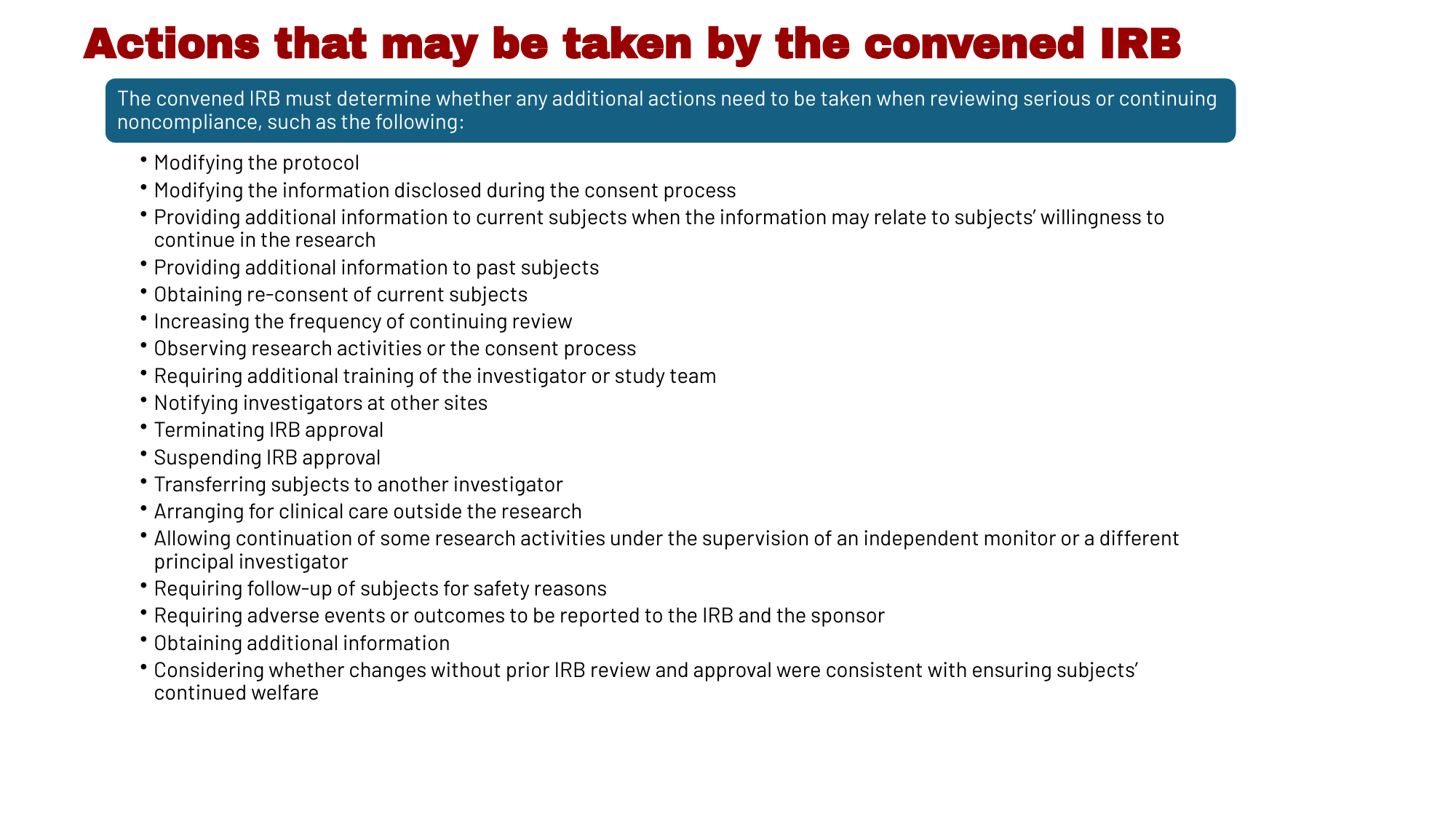

Actions that may be taken by the convened IRB

The convened IRB must determine whether any additional actions need to be taken when reviewing serious or continuing noncompliance, such as the following:
Modifying the protocol
﻿Modifying the information disclosed during the consent process
﻿﻿Providing additional information to current subjects when the information may relate to subjects’ willingness to continue in the research
Providing additional information to past subjects
Obtaining re-consent of current subjects
Increasing the frequency of continuing review
Observing research activities or the consent process
Requiring additional training of the investigator or study team
Notifying investigators at other sites
Terminating IRB approval
Suspending IRB approval
﻿﻿Transferring subjects to another investigator
﻿﻿Arranging for clinical care outside the research
﻿﻿Allowing continuation of some research activities under the supervision of an independent monitor or a different principal investigator
﻿﻿Requiring follow-up of subjects for safety reasons
﻿﻿Requiring adverse events or outcomes to be reported to the IRB and the sponsor
﻿﻿Obtaining additional information
﻿﻿Considering whether changes without prior IRB review and approval were consistent with ensuring subjects’ continued welfare